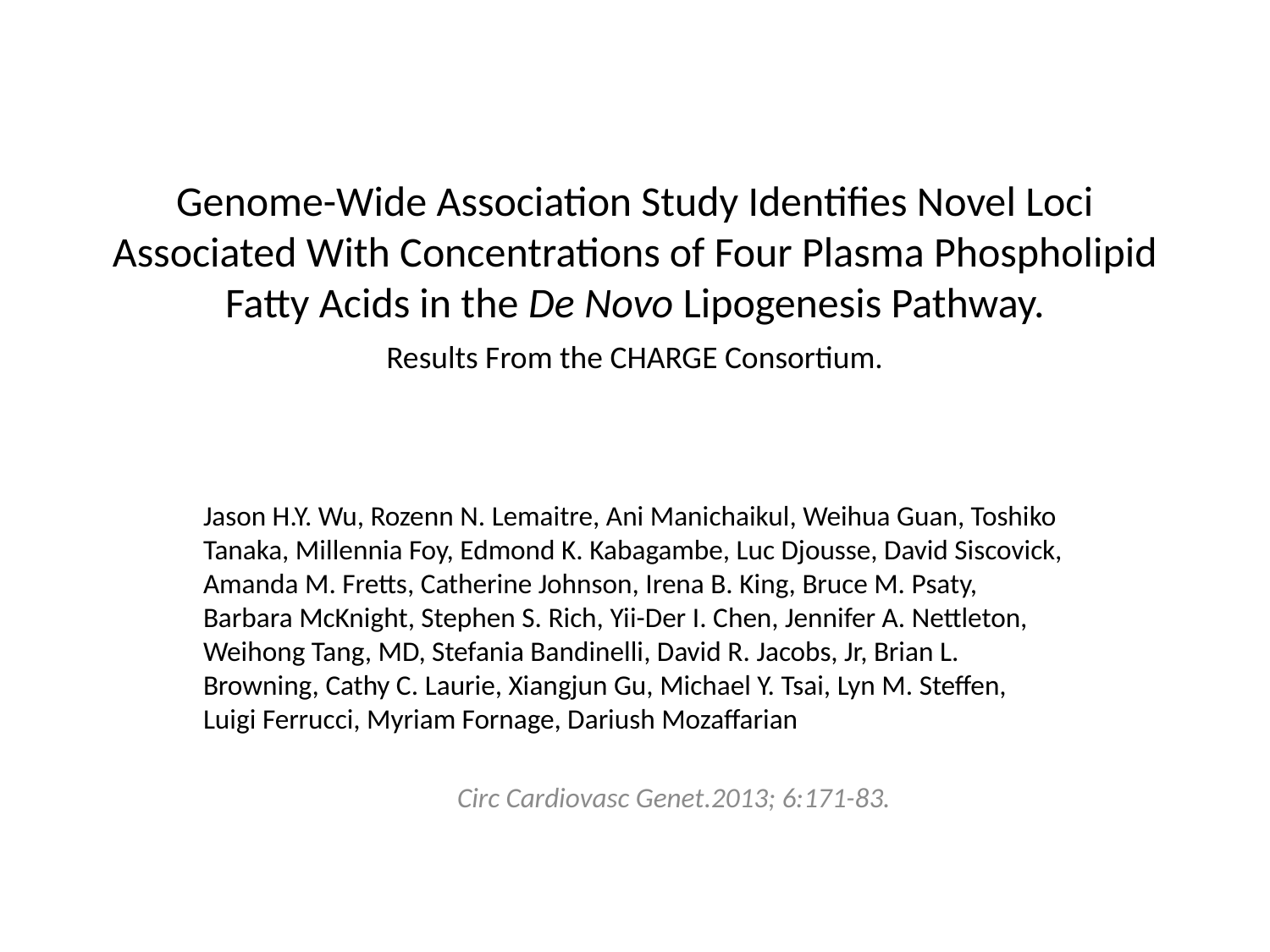

# Genome-Wide Association Study Identifies Novel Loci Associated With Concentrations of Four Plasma Phospholipid Fatty Acids in the De Novo Lipogenesis Pathway. Results From the CHARGE Consortium.
Jason H.Y. Wu, Rozenn N. Lemaitre, Ani Manichaikul, Weihua Guan, Toshiko Tanaka, Millennia Foy, Edmond K. Kabagambe, Luc Djousse, David Siscovick, Amanda M. Fretts, Catherine Johnson, Irena B. King, Bruce M. Psaty, Barbara McKnight, Stephen S. Rich, Yii-Der I. Chen, Jennifer A. Nettleton, Weihong Tang, MD, Stefania Bandinelli, David R. Jacobs, Jr, Brian L. Browning, Cathy C. Laurie, Xiangjun Gu, Michael Y. Tsai, Lyn M. Steffen, Luigi Ferrucci, Myriam Fornage, Dariush Mozaffarian

		Circ Cardiovasc Genet.2013; 6:171-83.